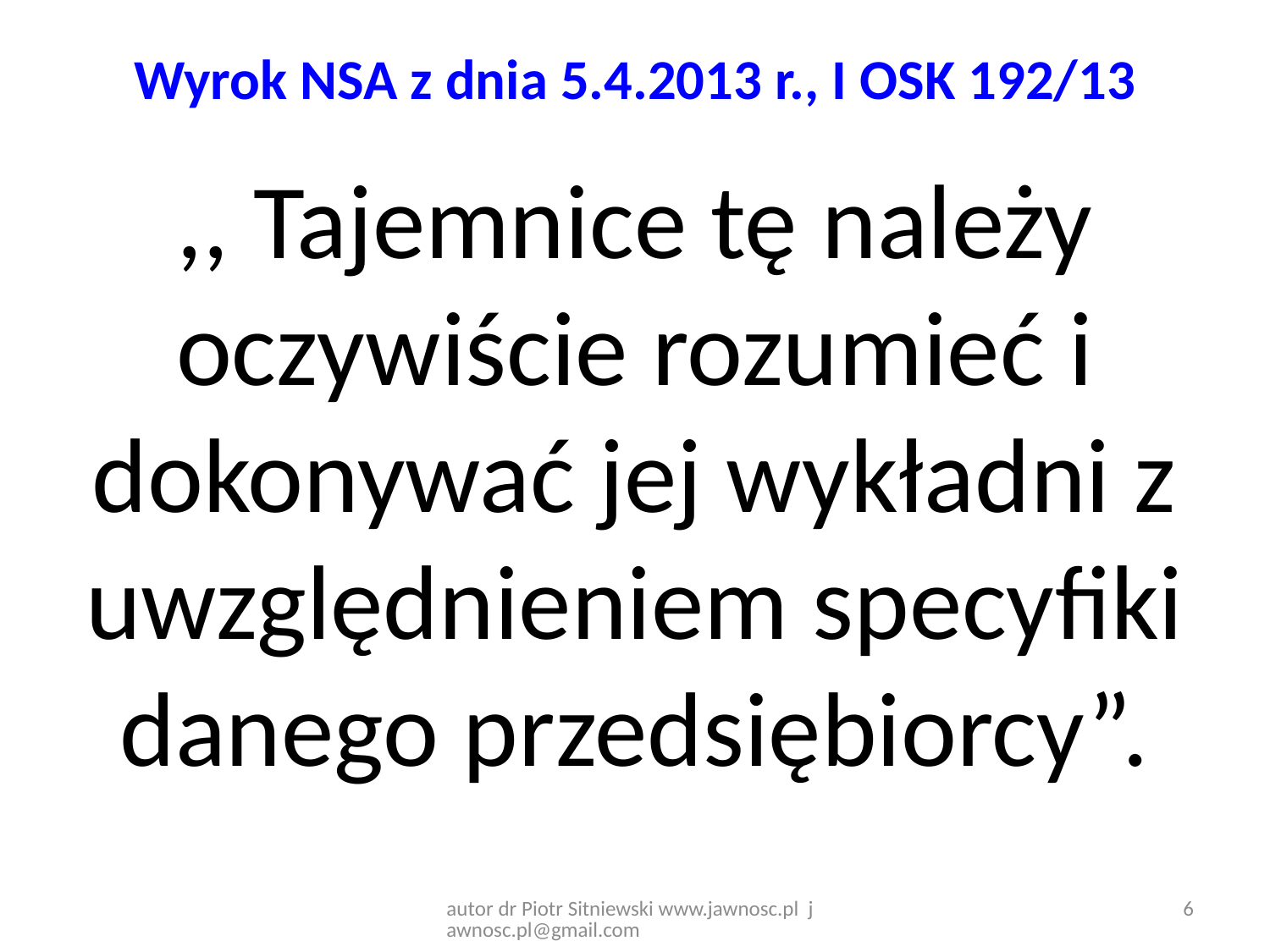

# Wyrok NSA z dnia 5.4.2013 r., I OSK 192/13
,, Tajemnice tę należy oczywiście rozumieć i dokonywać jej wykładni z uwzględnieniem specyfiki danego przedsiębiorcy”.

autor dr Piotr Sitniewski www.jawnosc.pl  jawnosc.pl@gmail.com
6